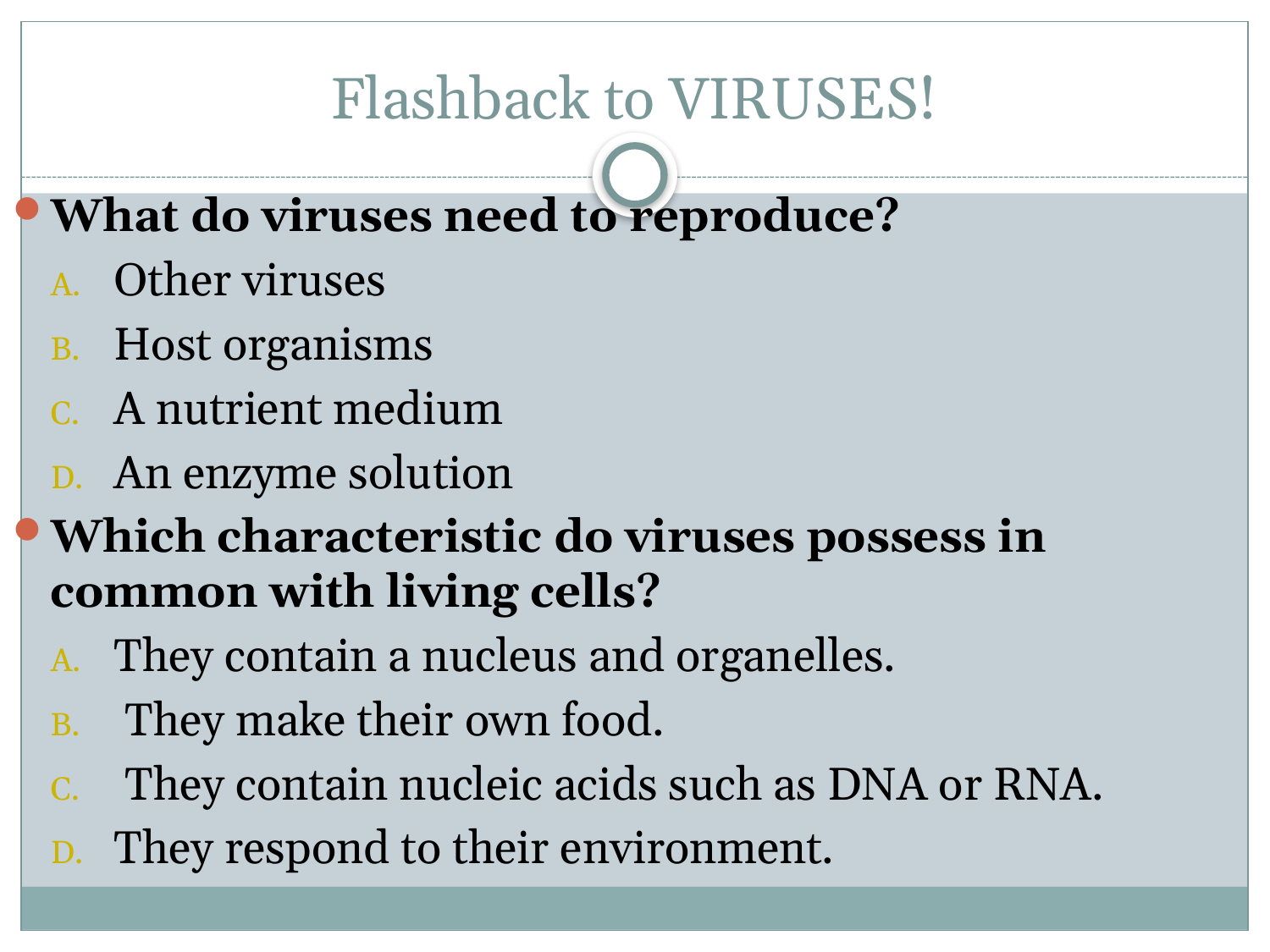

# Flashback to VIRUSES!
What do viruses need to reproduce?
Other viruses
Host organisms
A nutrient medium
An enzyme solution
Which characteristic do viruses possess in common with living cells?
They contain a nucleus and organelles.
 They make their own food.
 They contain nucleic acids such as DNA or RNA.
They respond to their environment.